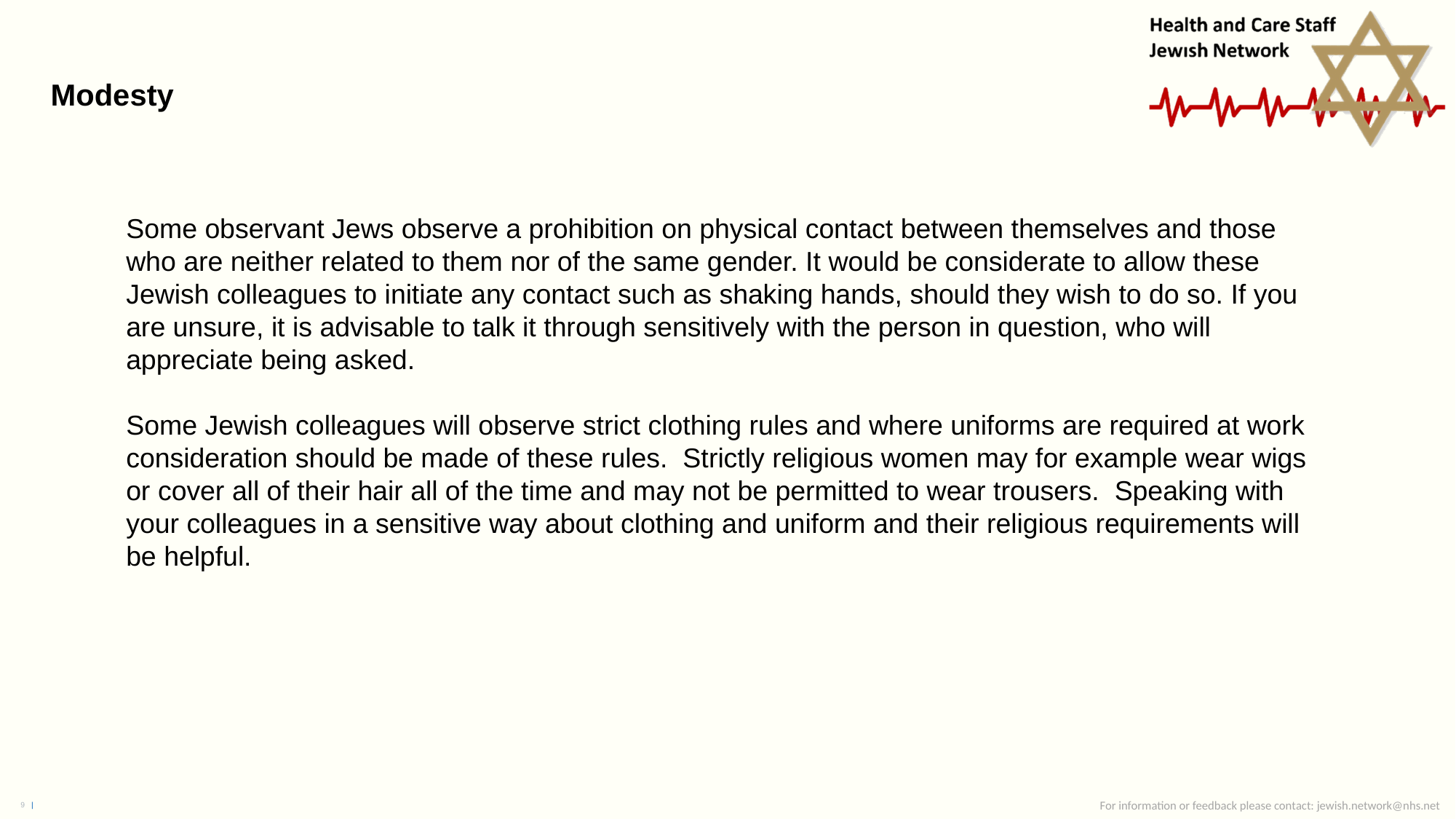

# Modesty
Some observant Jews observe a prohibition on physical contact between themselves and those who are neither related to them nor of the same gender. It would be considerate to allow these Jewish colleagues to initiate any contact such as shaking hands, should they wish to do so. If you are unsure, it is advisable to talk it through sensitively with the person in question, who will appreciate being asked.

Some Jewish colleagues will observe strict clothing rules and where uniforms are required at work consideration should be made of these rules.  Strictly religious women may for example wear wigs or cover all of their hair all of the time and may not be permitted to wear trousers.  Speaking with your colleagues in a sensitive way about clothing and uniform and their religious requirements will be helpful.